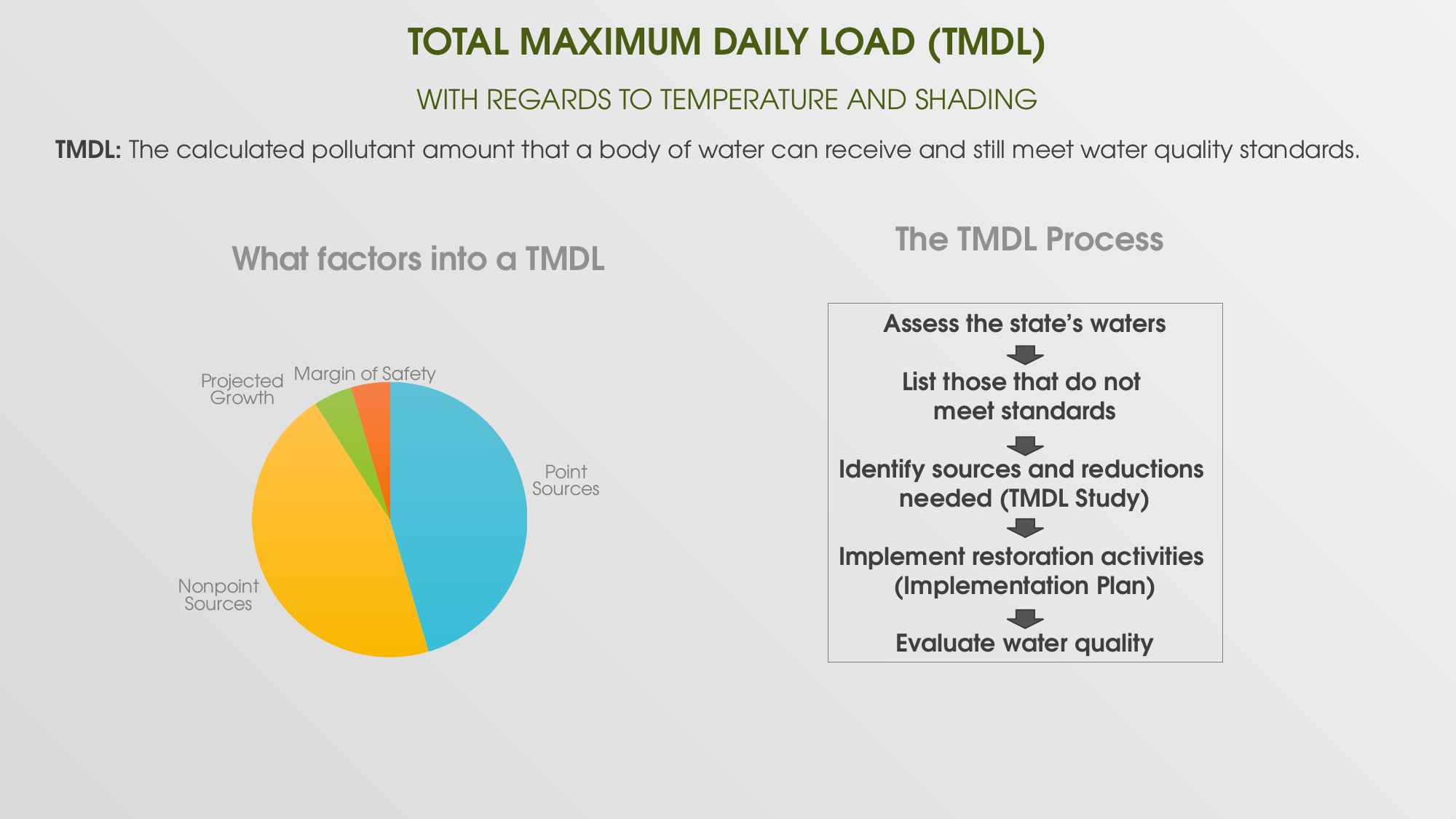

Total Maximum daily Load (TMDL)

With regards to Temperature and shading
TMDL: The calculated pollutant amount that a body of water can receive and still meet water quality standards.
The TMDL Process

### Chart: What factors into a TMDL

| Category | TMDL |
|---|---|
| Point Sources | 50.0 |
| Nonpoint Sources | 50.0 |
| Projected Growth | 5.0 |
| Margin of Safety | 5.0 |
Assess the state’s waters

List those that do not
meet standards

Identify sources and reductions
needed (TMDL Study)

Implement restoration activities
(Implementation Plan)

Evaluate water quality